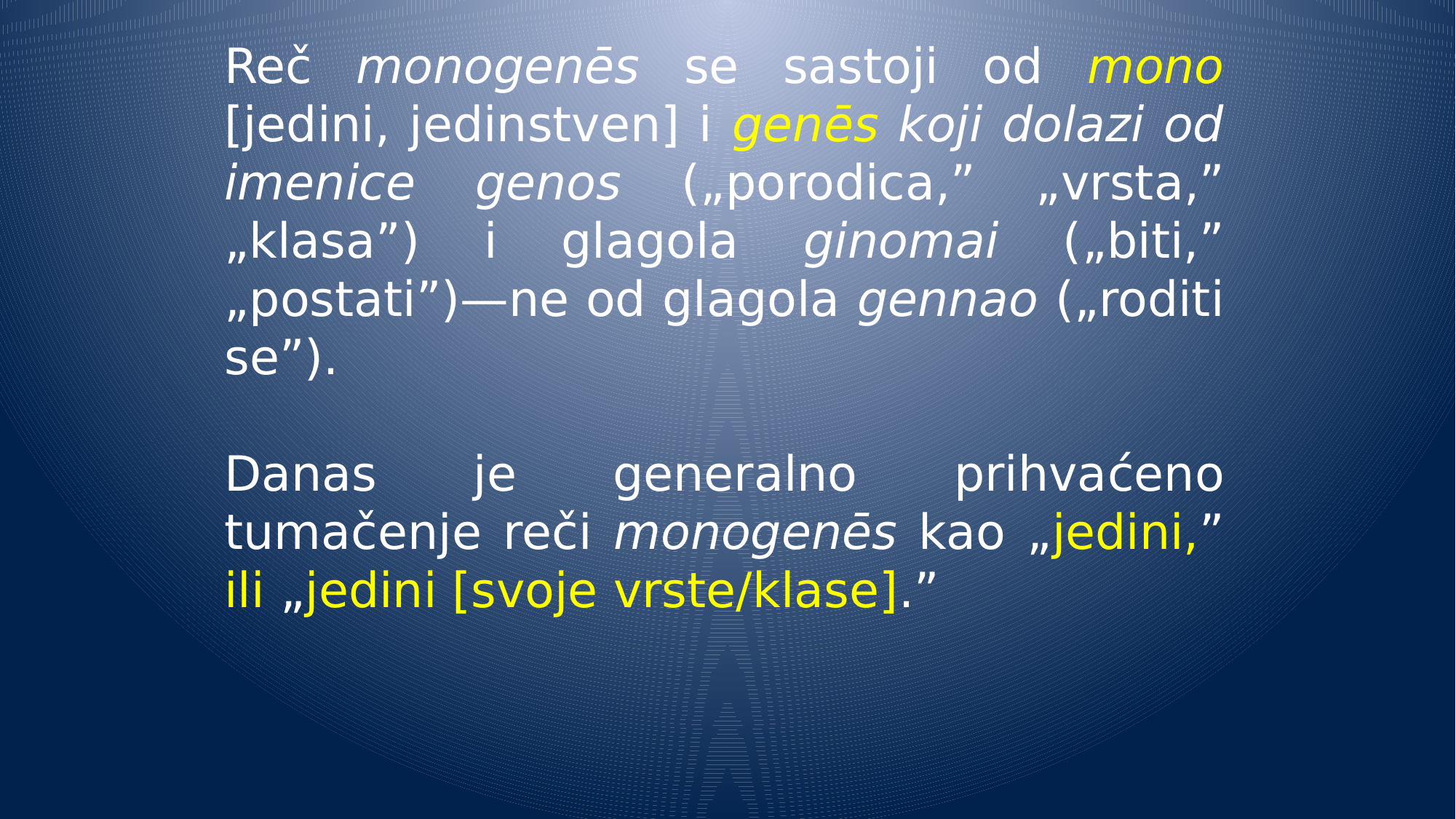

Reč monogenēs se sastoji od mono [jedini, jedinstven] i genēs koji dolazi od imenice genos („porodica,” „vrsta,” „klasa”) i glagola ginomai („biti,” „postati”)—ne od glagola gennao („roditi se”).

Danas je generalno prihvaćeno tumačenje reči monogenēs kao „jedini,” ili „jedini [svoje vrste/klase].”